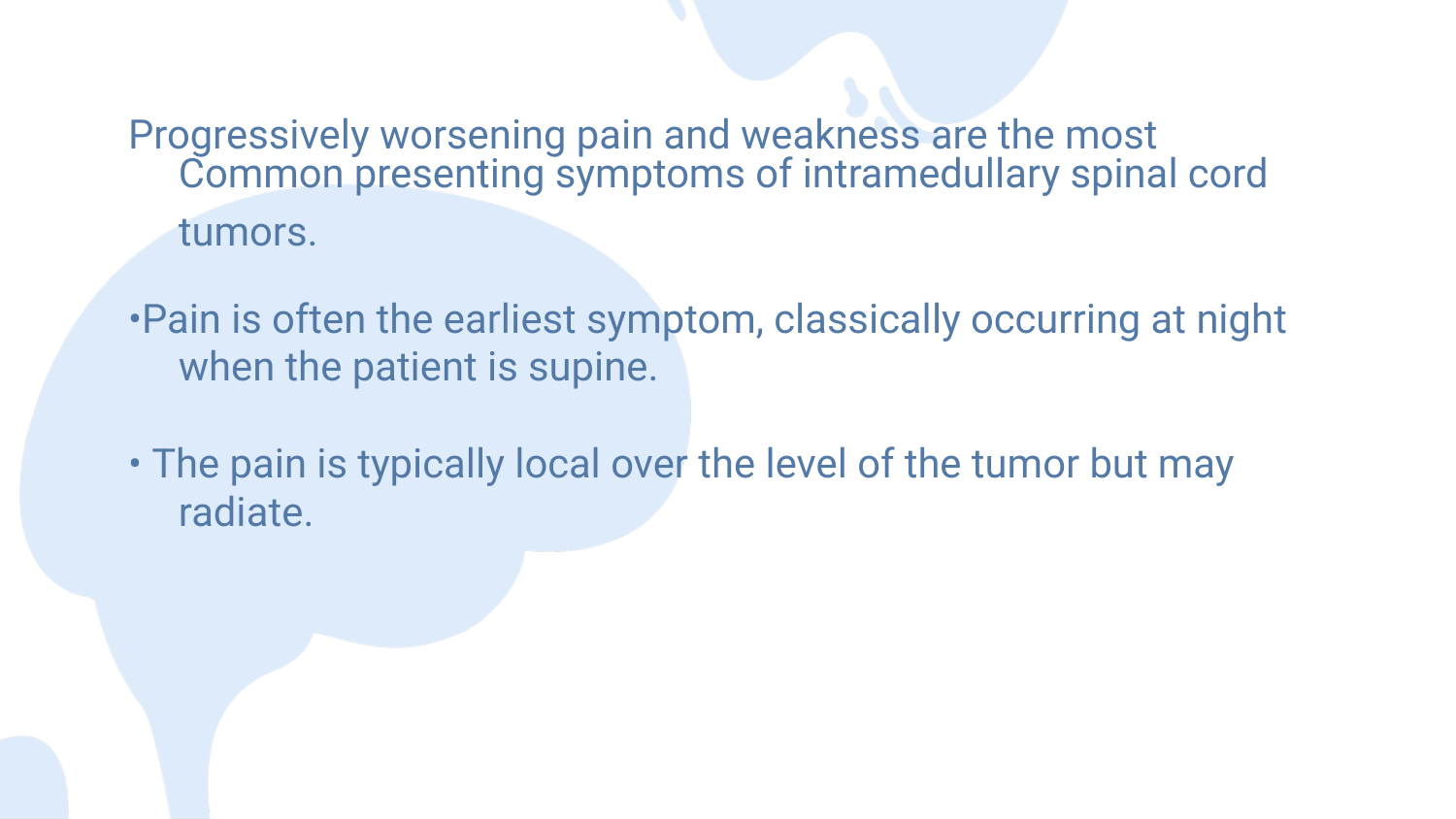

Progressively worsening pain and weakness are the most
Common presenting symptoms of intramedullary spinal cord
tumors.

•Pain is often the earliest symptom, classically occurring at night

when the patient is supine.

• The pain is typically local over the level of the tumor but may

radiate.